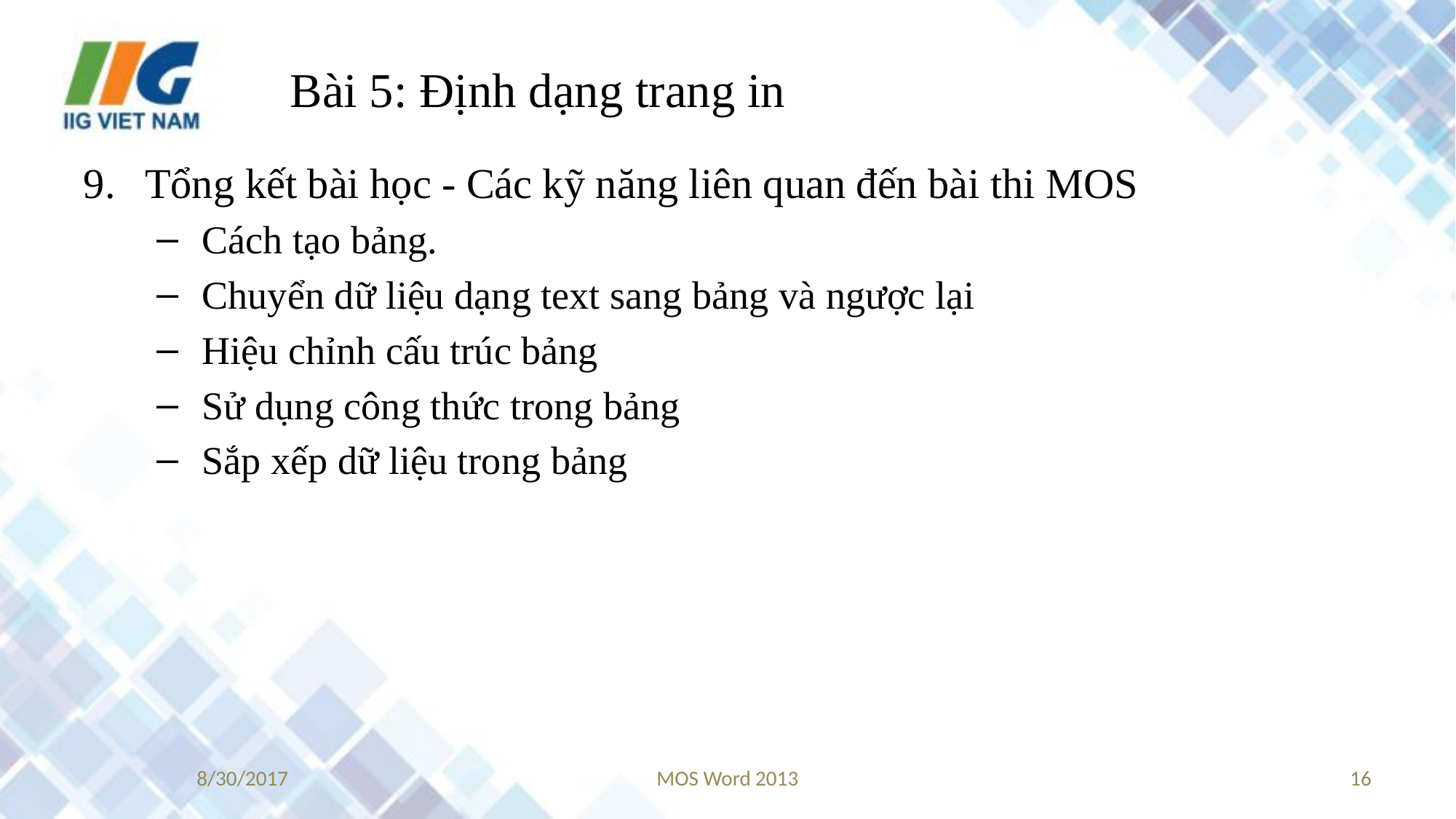

# Bài 5: Định dạng trang in
Tổng kết bài học - Các kỹ năng liên quan đến bài thi MOS
Cách tạo bảng.
Chuyển dữ liệu dạng text sang bảng và ngược lại
Hiệu chỉnh cấu trúc bảng
Sử dụng công thức trong bảng
Sắp xếp dữ liệu trong bảng

8/30/2017
MOS Word 2013
16